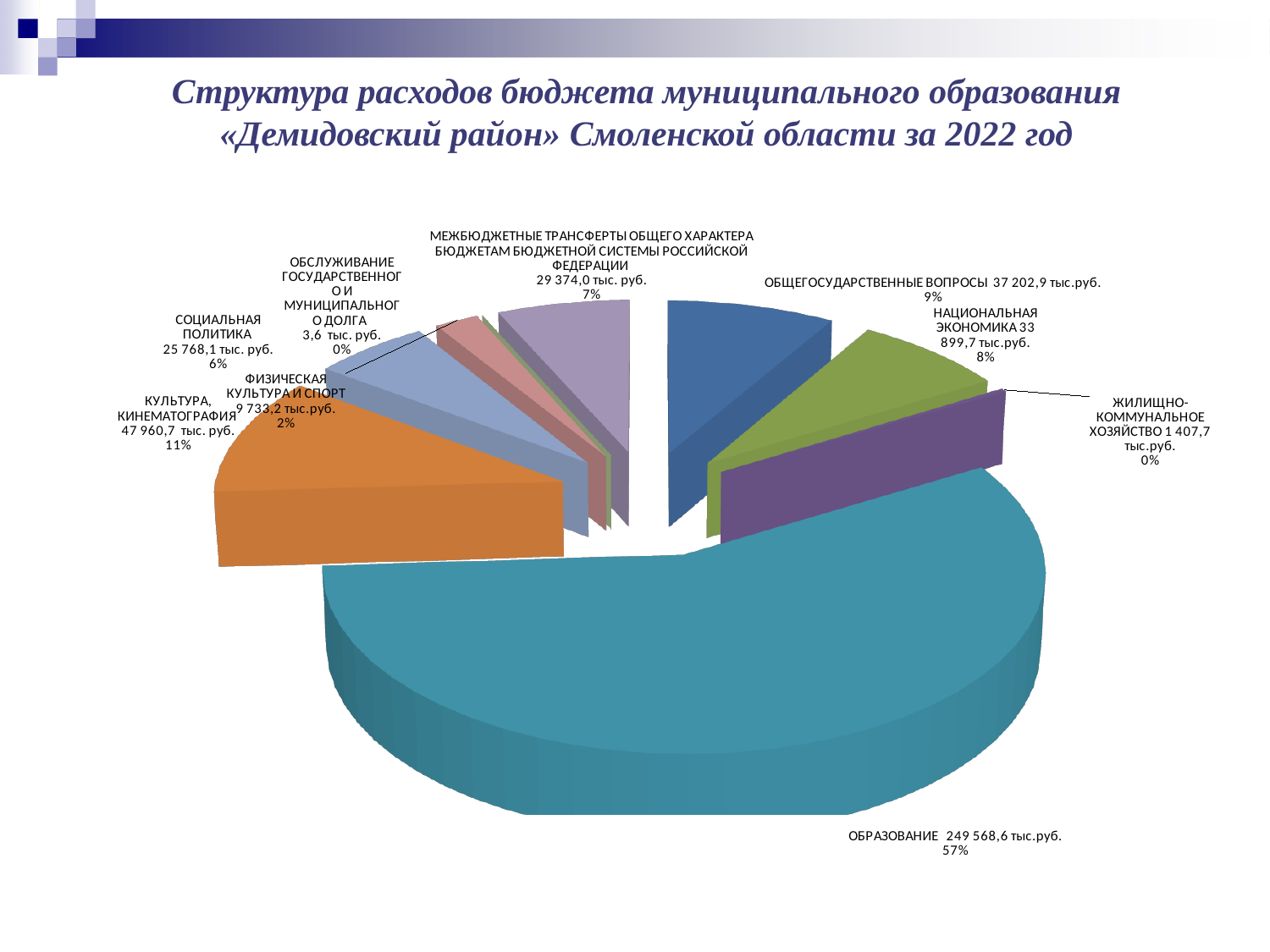

# Структура расходов бюджета муниципального образования
«Демидовский район» Смоленской области за 2022 год

[unsupported chart]